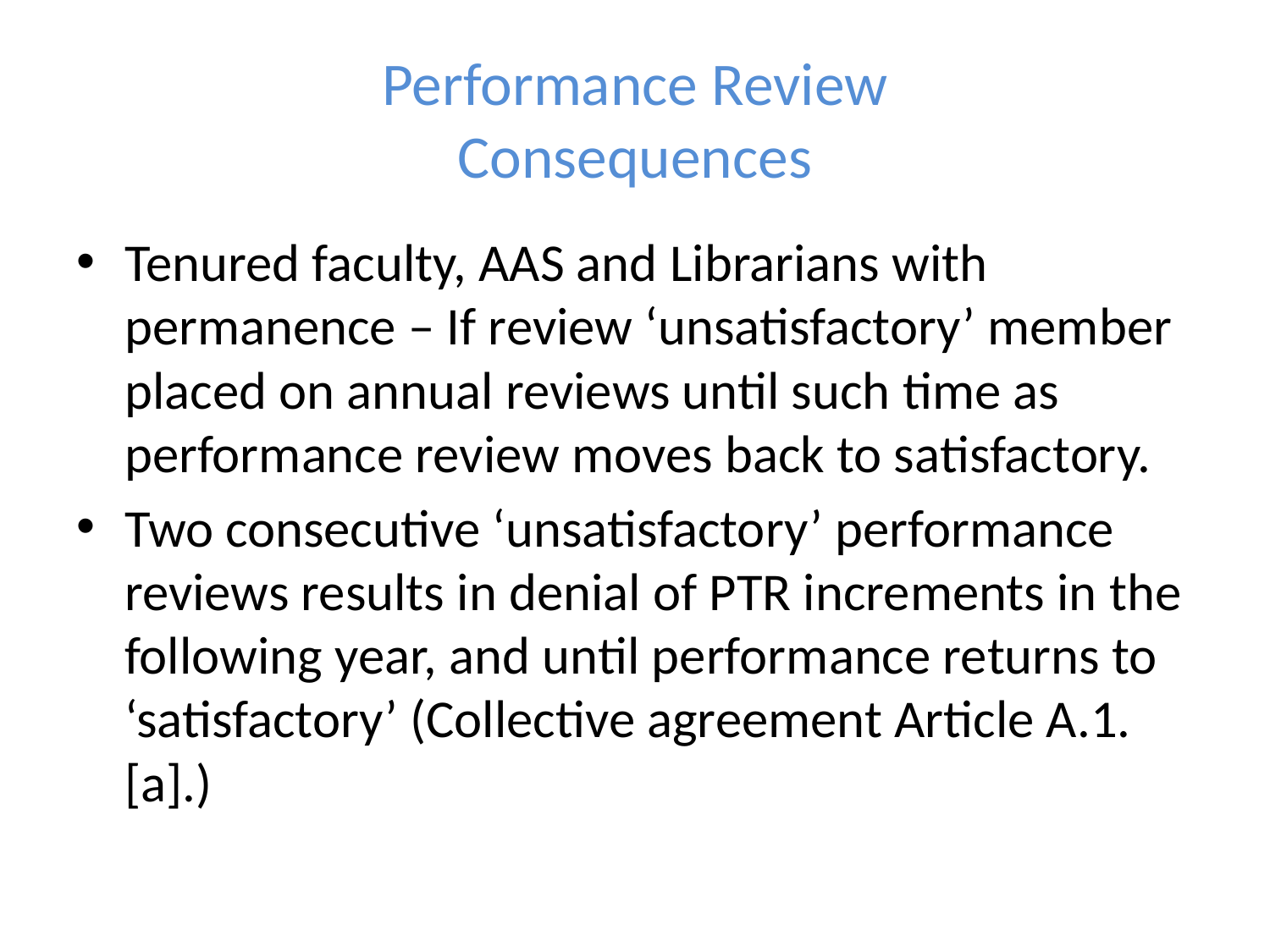

# Performance Review Consequences
Tenured faculty, AAS and Librarians with permanence – If review ‘unsatisfactory’ member placed on annual reviews until such time as performance review moves back to satisfactory.
Two consecutive ‘unsatisfactory’ performance reviews results in denial of PTR increments in the following year, and until performance returns to ‘satisfactory’ (Collective agreement Article A.1.[a].)